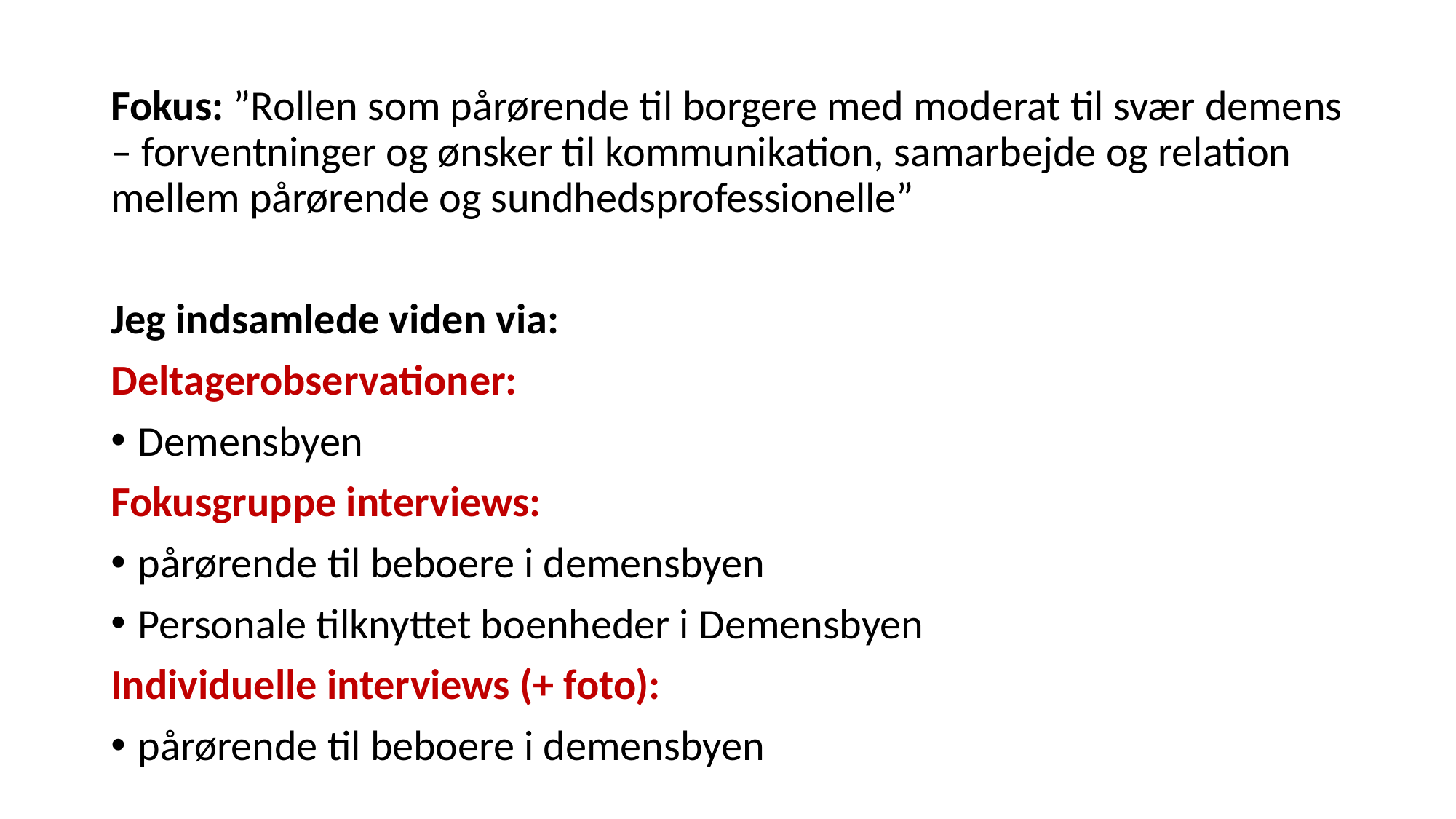

Fokus: ”Rollen som pårørende til borgere med moderat til svær demens – forventninger og ønsker til kommunikation, samarbejde og relation mellem pårørende og sundhedsprofessionelle”

Jeg indsamlede viden via:
Deltagerobservationer:
Demensbyen
Fokusgruppe interviews:
pårørende til beboere i demensbyen
Personale tilknyttet boenheder i Demensbyen
Individuelle interviews (+ foto):
pårørende til beboere i demensbyen